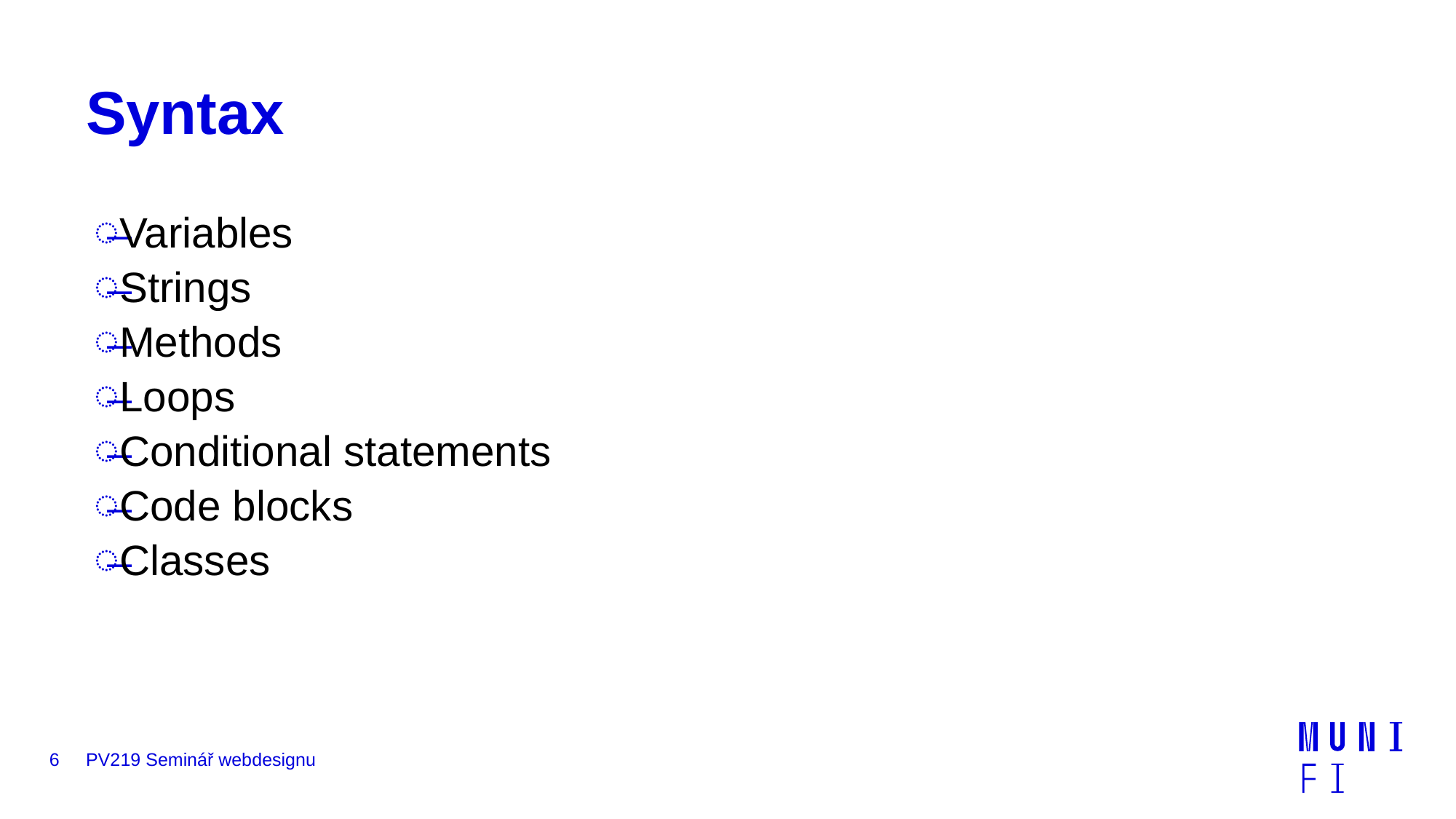

# Syntax
Variables
Strings
Methods
Loops
Conditional statements
Code blocks
Classes
6
PV219 Seminář webdesignu